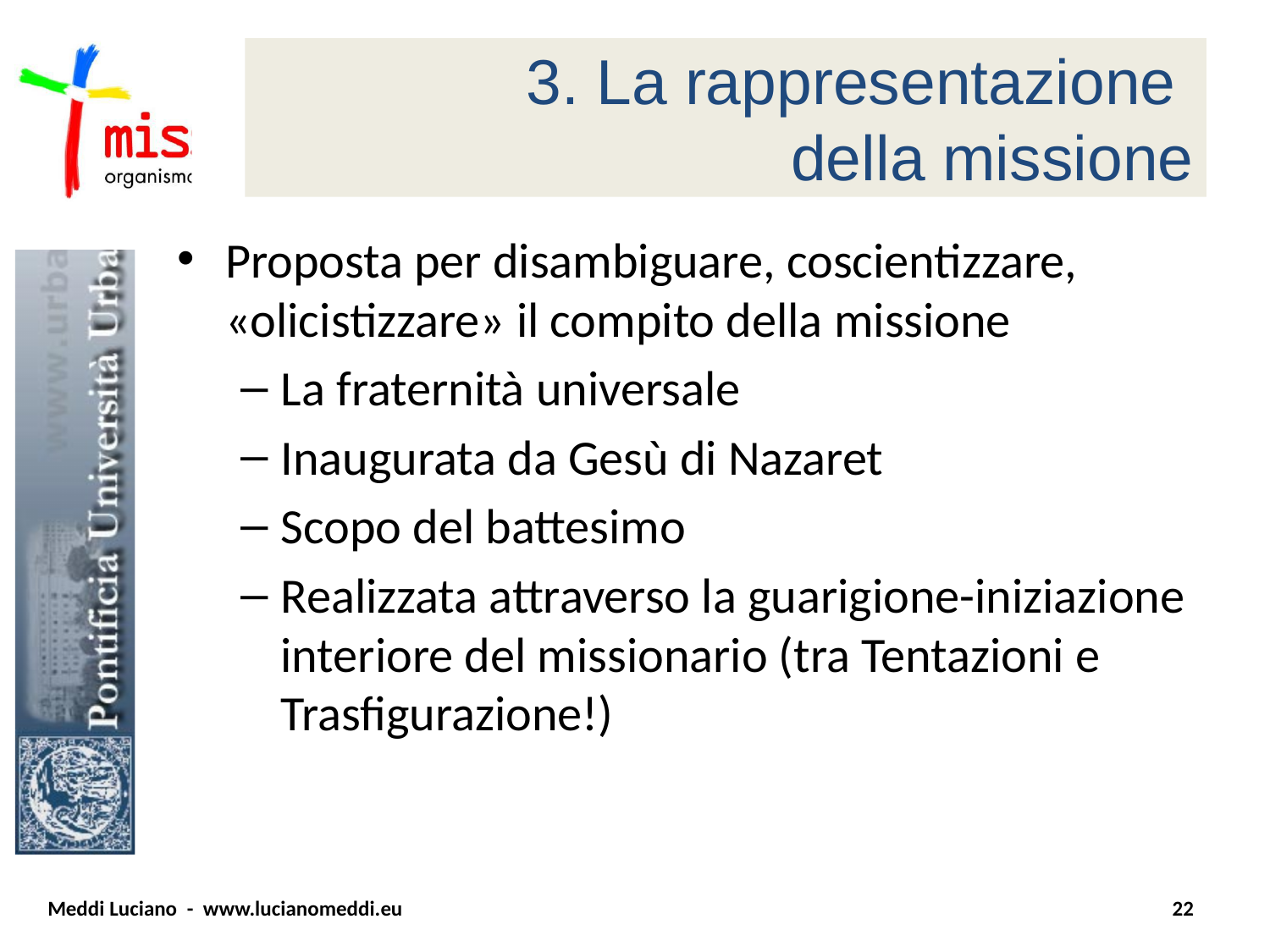

# 3. La rappresentazione della missione
Proposta per disambiguare, coscientizzare, «olicistizzare» il compito della missione
La fraternità universale
Inaugurata da Gesù di Nazaret
Scopo del battesimo
Realizzata attraverso la guarigione-iniziazione interiore del missionario (tra Tentazioni e Trasfigurazione!)

Meddi Luciano  -  www.lucianomeddi.eu
22